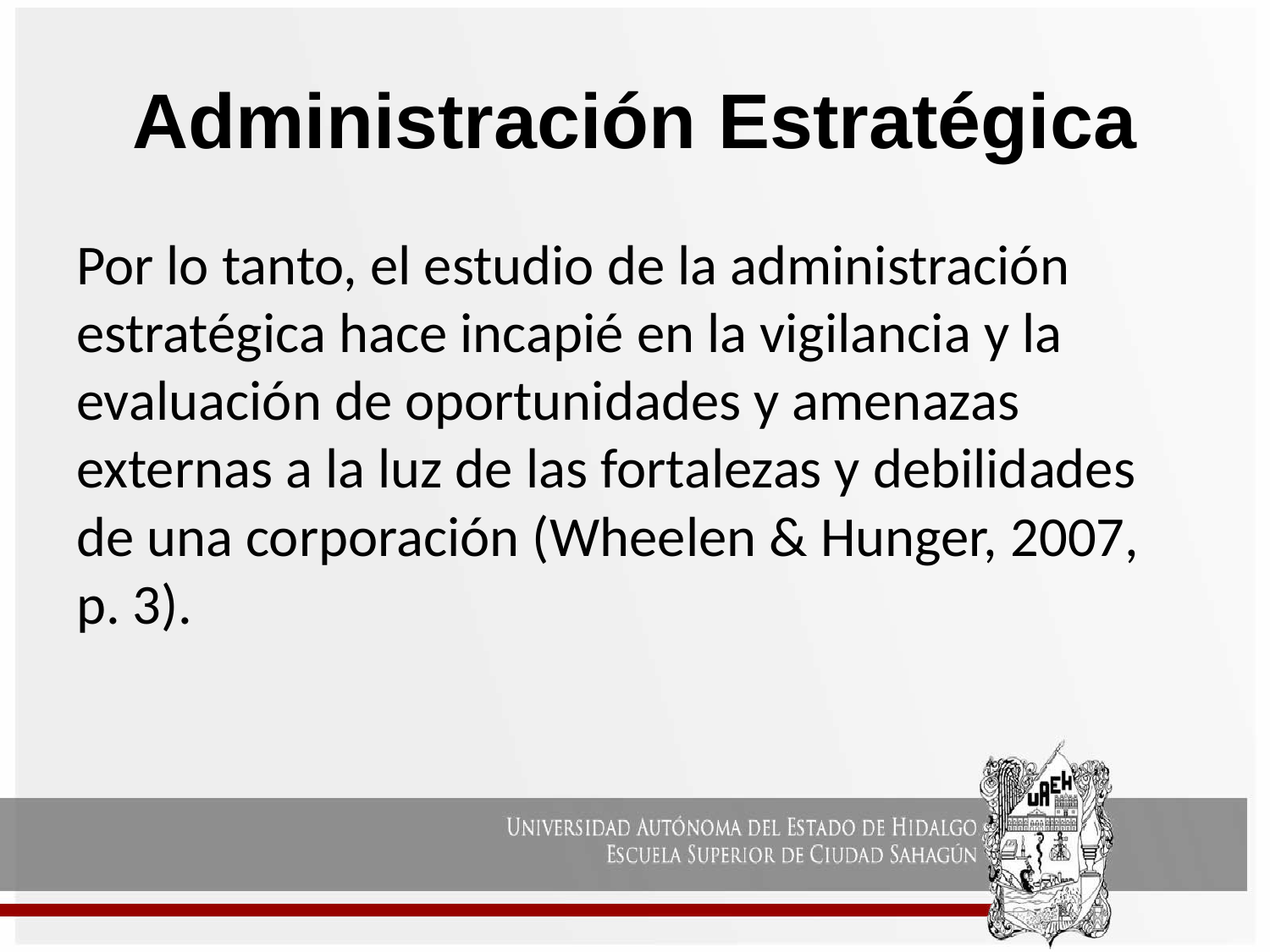

# Administración Estratégica
Por lo tanto, el estudio de la administración estratégica hace incapié en la vigilancia y la evaluación de oportunidades y amenazas externas a la luz de las fortalezas y debilidades de una corporación (Wheelen & Hunger, 2007, p. 3).